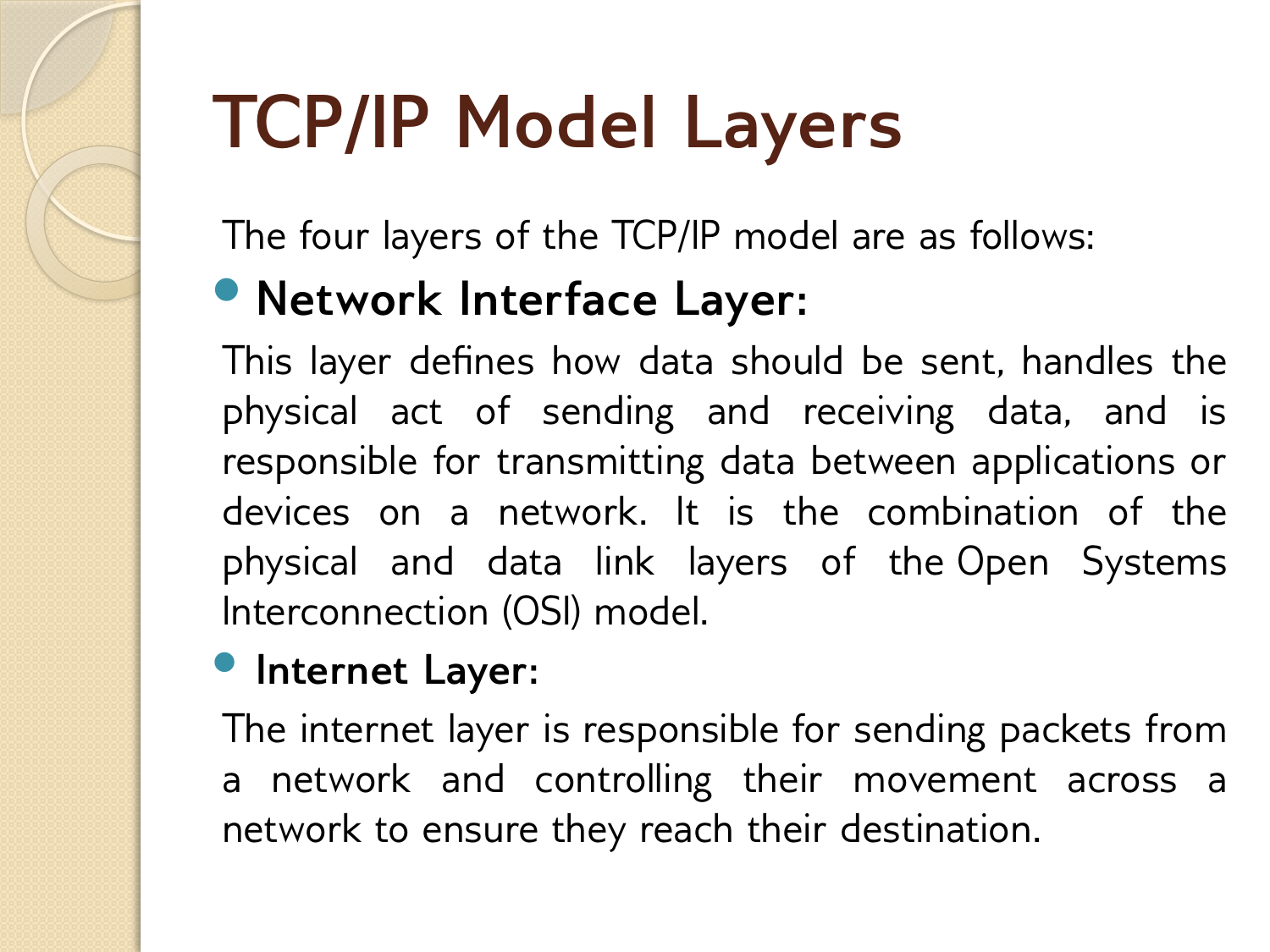

# TCP/IP Model Layers
The four layers of the TCP/IP model are as follows:
Network Interface Layer:
This layer defines how data should be sent, handles the physical act of sending and receiving data, and is responsible for transmitting data between applications or devices on a network. It is the combination of the physical and data link layers of the Open Systems Interconnection (OSI) model.
Internet Layer:
The internet layer is responsible for sending packets from a network and controlling their movement across a network to ensure they reach their destination.